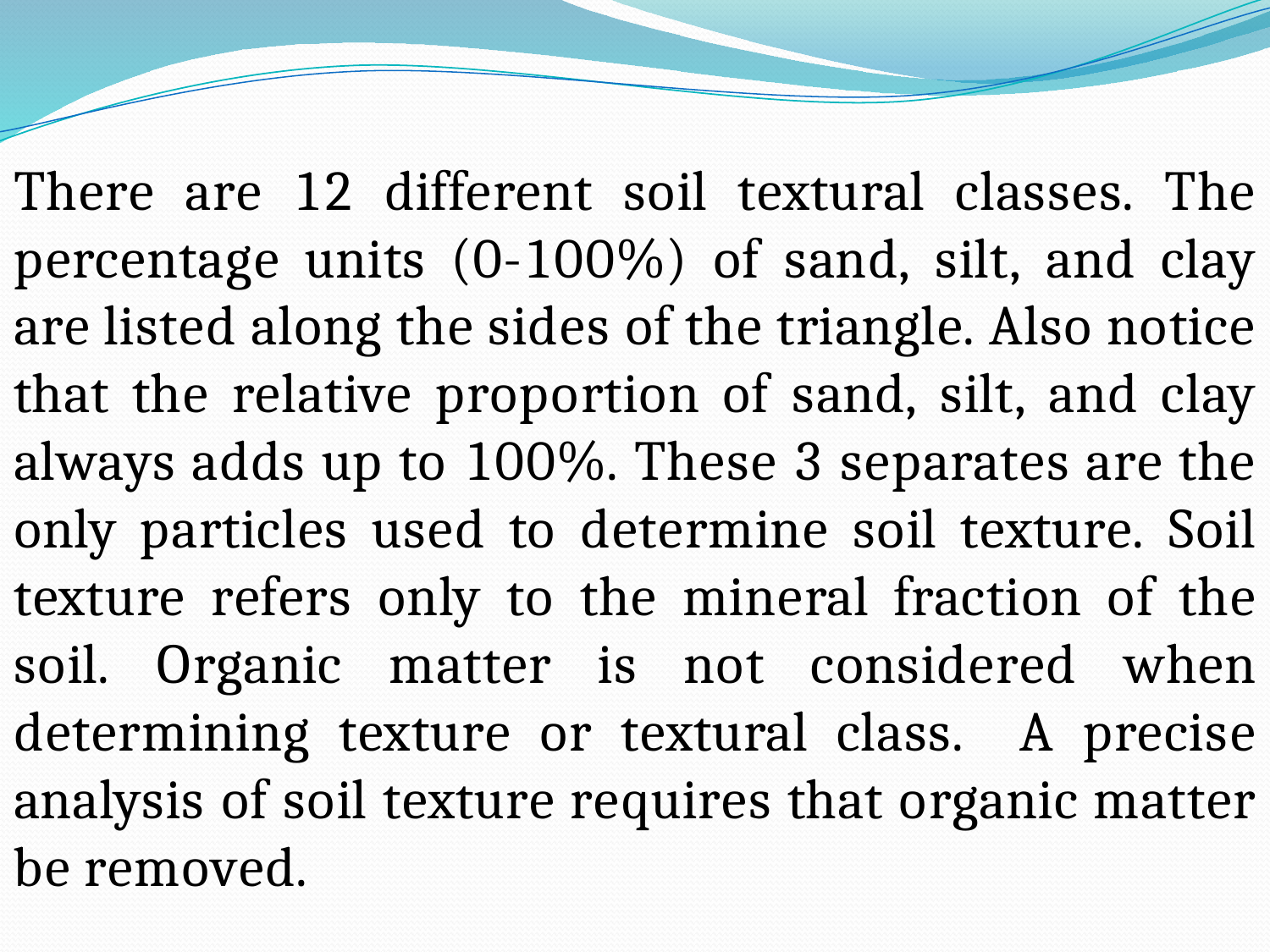

There are 12 different soil textural classes. The percentage units (0-100%) of sand, silt, and clay are listed along the sides of the triangle. Also notice that the relative proportion of sand, silt, and clay always adds up to 100%. These 3 separates are the only particles used to determine soil texture. Soil texture refers only to the mineral fraction of the soil. Organic matter is not considered when determining texture or textural class.  A precise analysis of soil texture requires that organic matter be removed.